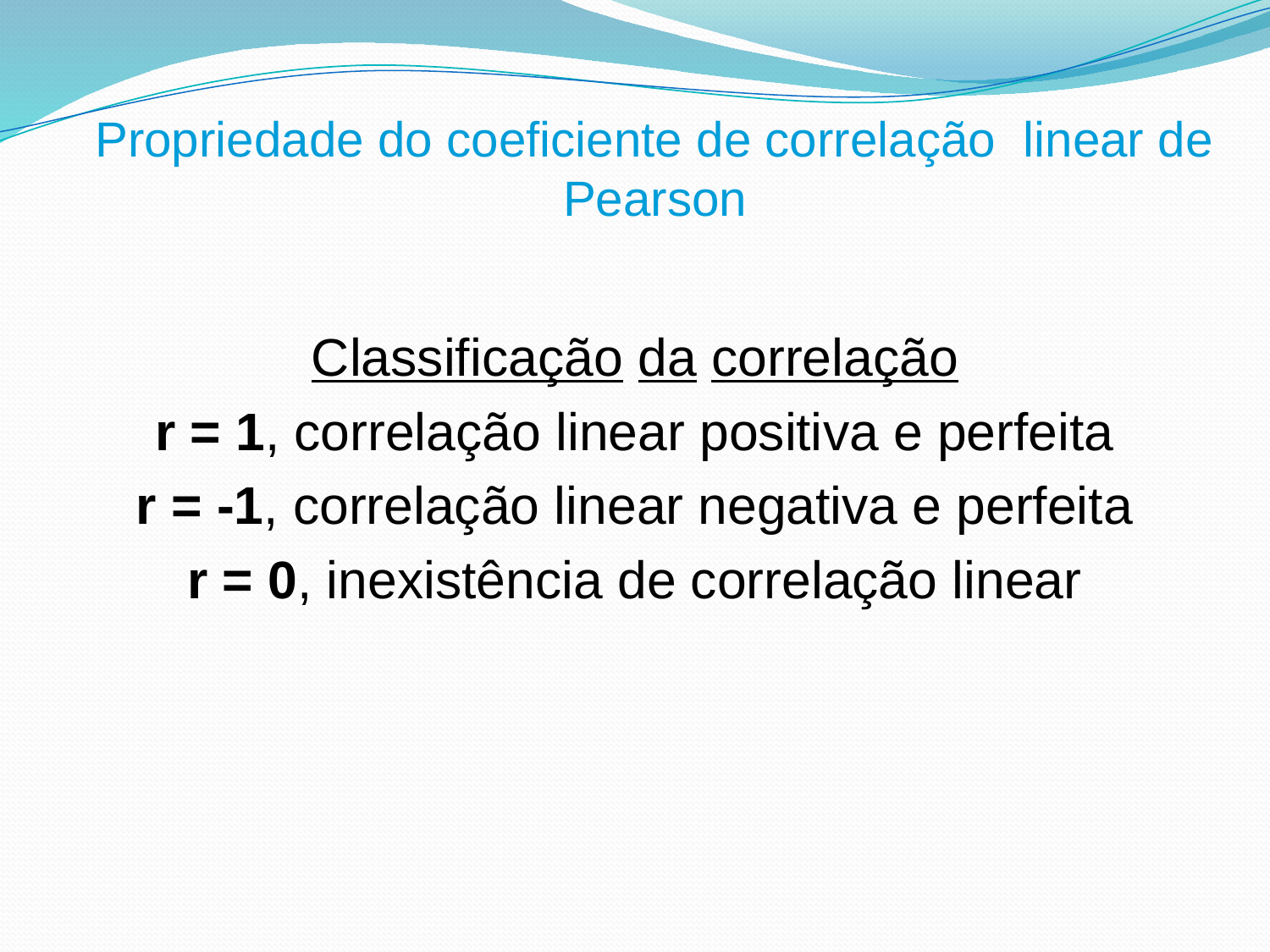

Propriedade do coeficiente de correlação  linear de Pearson

Classificação da correlação
r = 1, correlação linear positiva e perfeita
r = -1, correlação linear negativa e perfeita
r = 0, inexistência de correlação linear